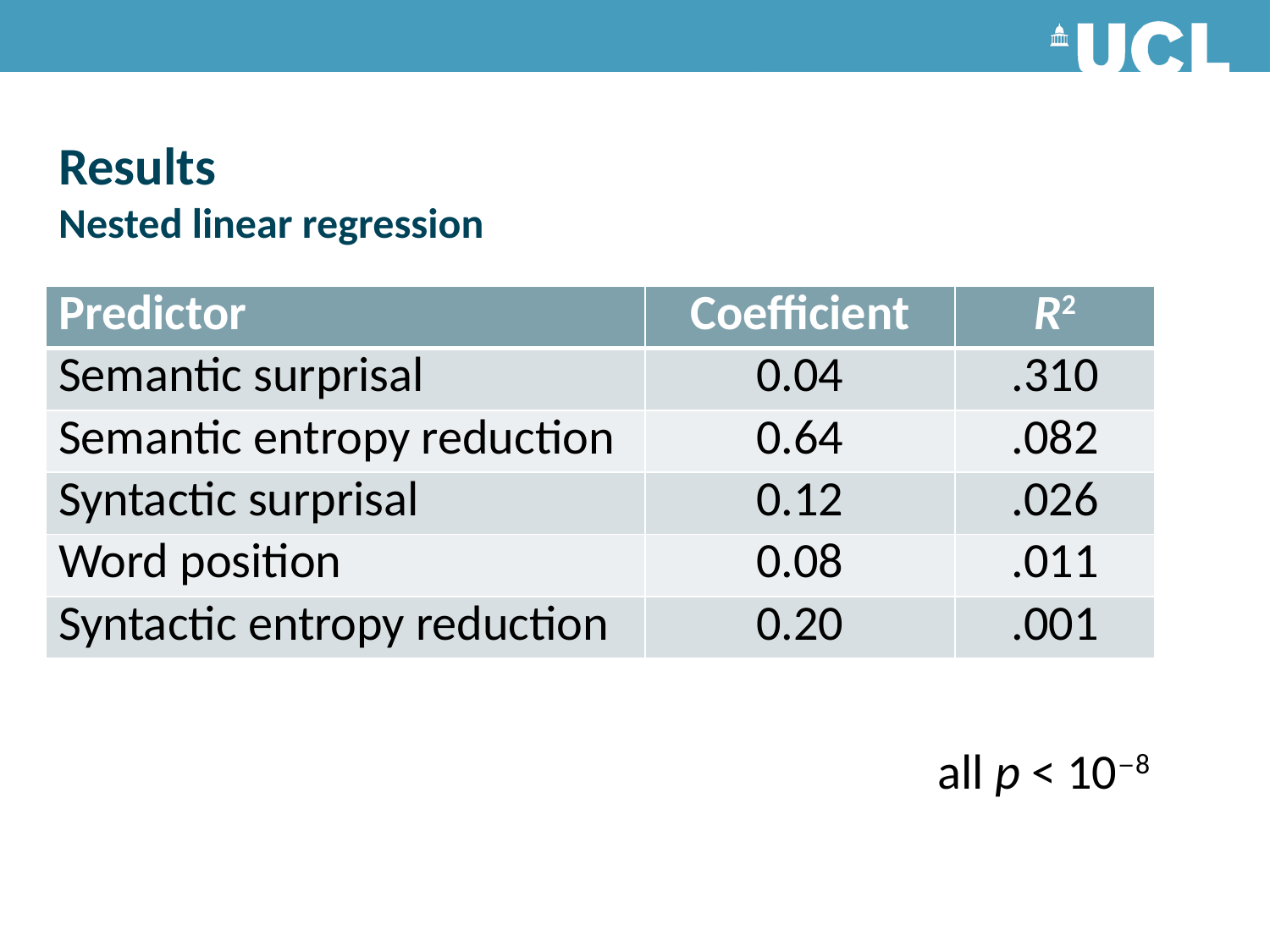

# Results Nested linear regression
| Predictor | Coefficient | R2 |
| --- | --- | --- |
| Semantic surprisal | 0.04 | .310 |
| Semantic entropy reduction | 0.64 | .082 |
| Syntactic surprisal | 0.12 | .026 |
| Word position | 0.08 | .011 |
| Syntactic entropy reduction | 0.20 | .001 |
all p < 10−8